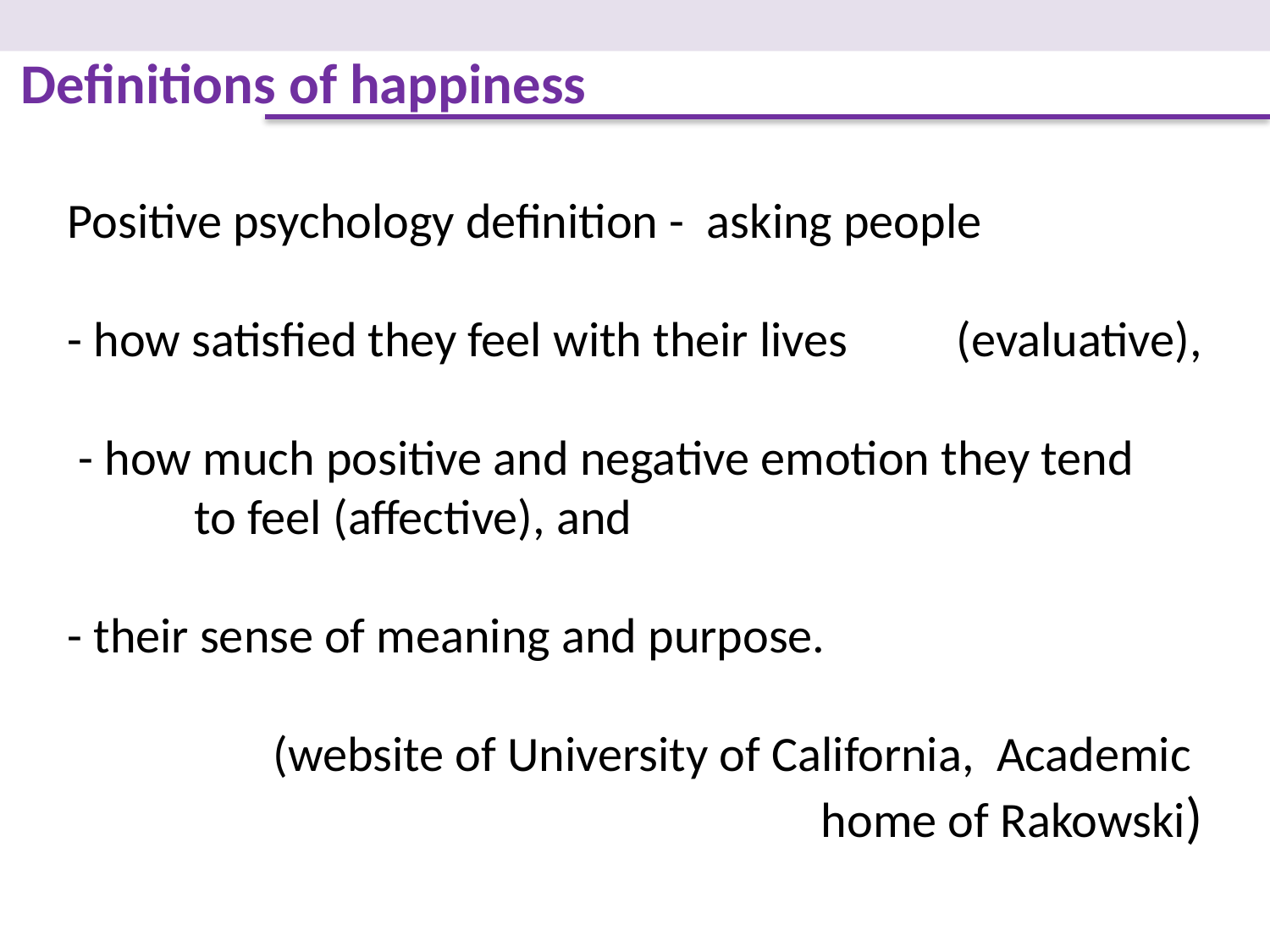

Definitions of happiness
Positive psychology definition -  asking people

- how satisfied they feel with their lives 	(evaluative),

 - how much positive and negative emotion they tend 	to feel (affective), and

- their sense of meaning and purpose.

	(website of University of California,  Academic 	home of Rakowski)